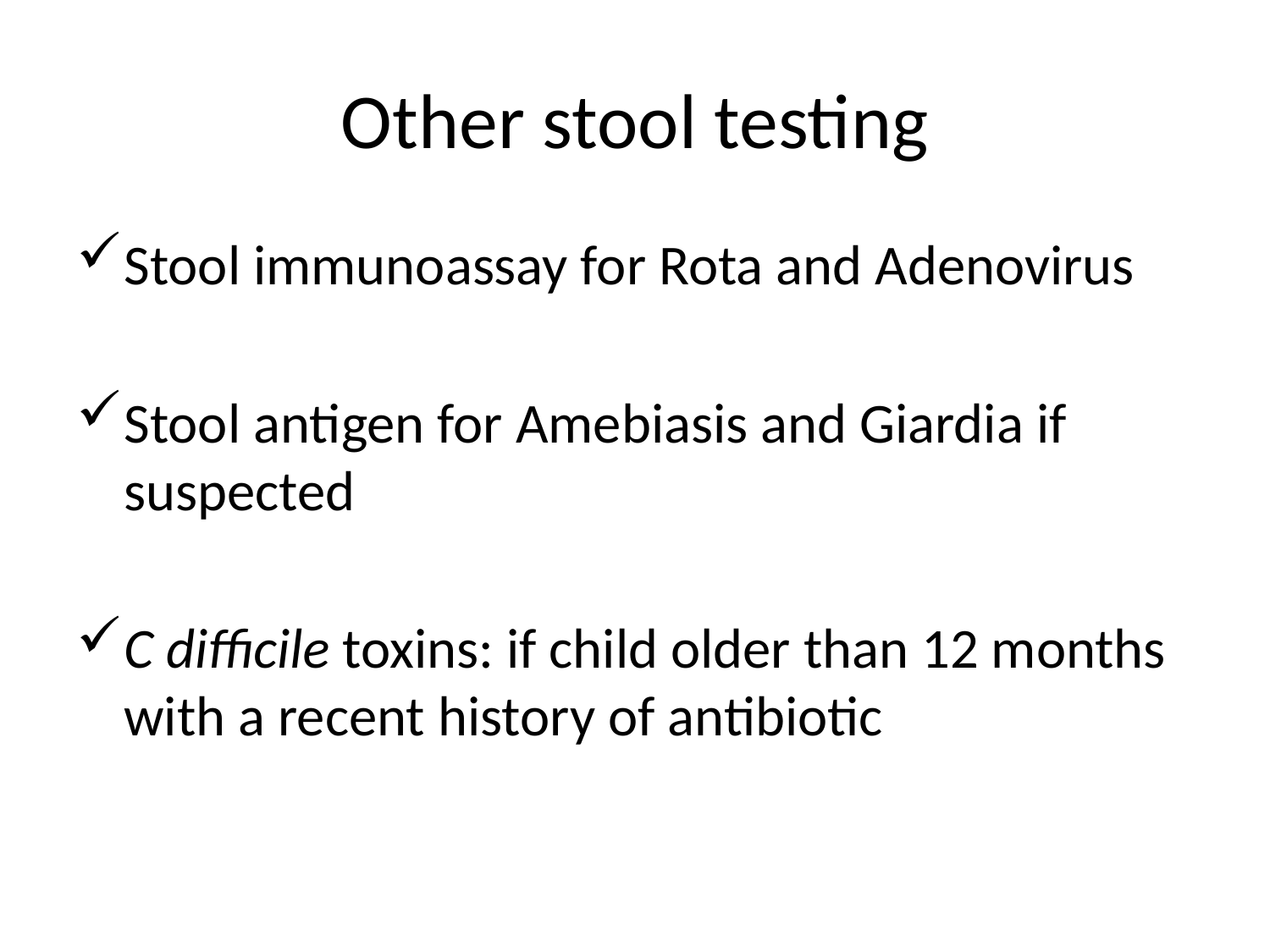

# Other stool testing
Stool immunoassay for Rota and Adenovirus

Stool antigen for Amebiasis and Giardia if suspected

C difficile toxins: if child older than 12 months with a recent history of antibiotic